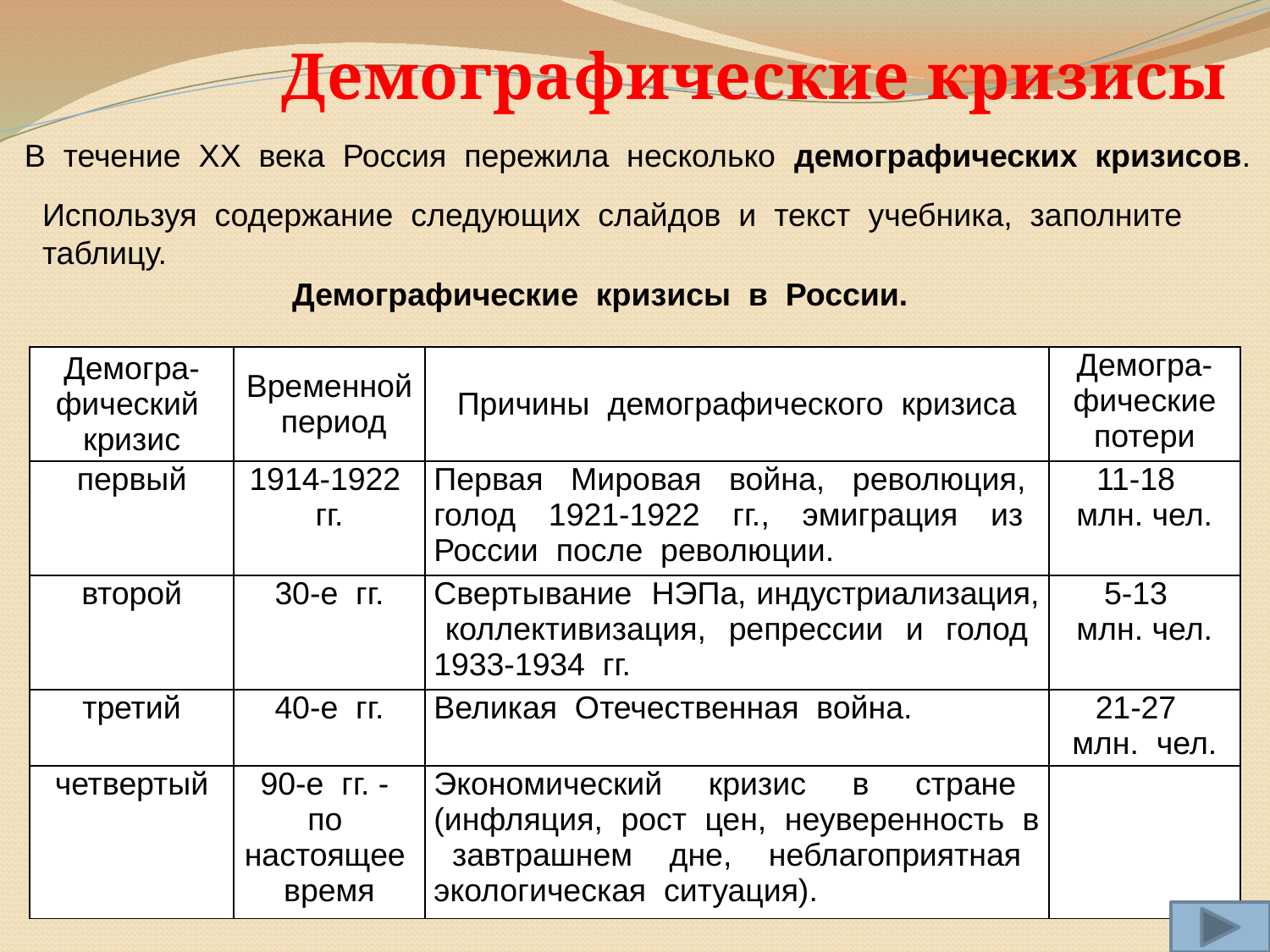

Демографические кризисы
В  течение  ХХ  века  Россия  пережила  несколько  демографических  кризисов.
Используя  содержание  следующих  слайдов  и  текст  учебника,  заполните  таблицу.
Демографические  кризисы  в  России.
| Демогра-фический кризис | Временной период | Причины демографического кризиса | Демогра-фические потери |
| --- | --- | --- | --- |
|  |  |  |  |
|  |  |  |  |
|  |  |  |  |
|  |  |  |  |
| Демогра-фический кризис | Временной период | Причины демографического кризиса | Демогра-фические потери |
| --- | --- | --- | --- |
| первый | 1914-1922 гг. | Первая Мировая война, революция, голод 1921-1922 гг., эмиграция из России после революции. | 11-18 млн. чел. |
| второй | 30-е гг. | Свертывание НЭПа, индустриализация, коллективизация, репрессии и голод 1933-1934 гг. | 5-13 млн. чел. |
| третий | 40-е гг. | Великая Отечественная война. | 21-27 млн. чел. |
| четвертый | 90-е гг. - по настоящее время | Экономический кризис в стране (инфляция, рост цен, неуверенность в завтрашнем дне, неблагоприятная экологическая ситуация). |  |
первый
второй
третий
четвертый